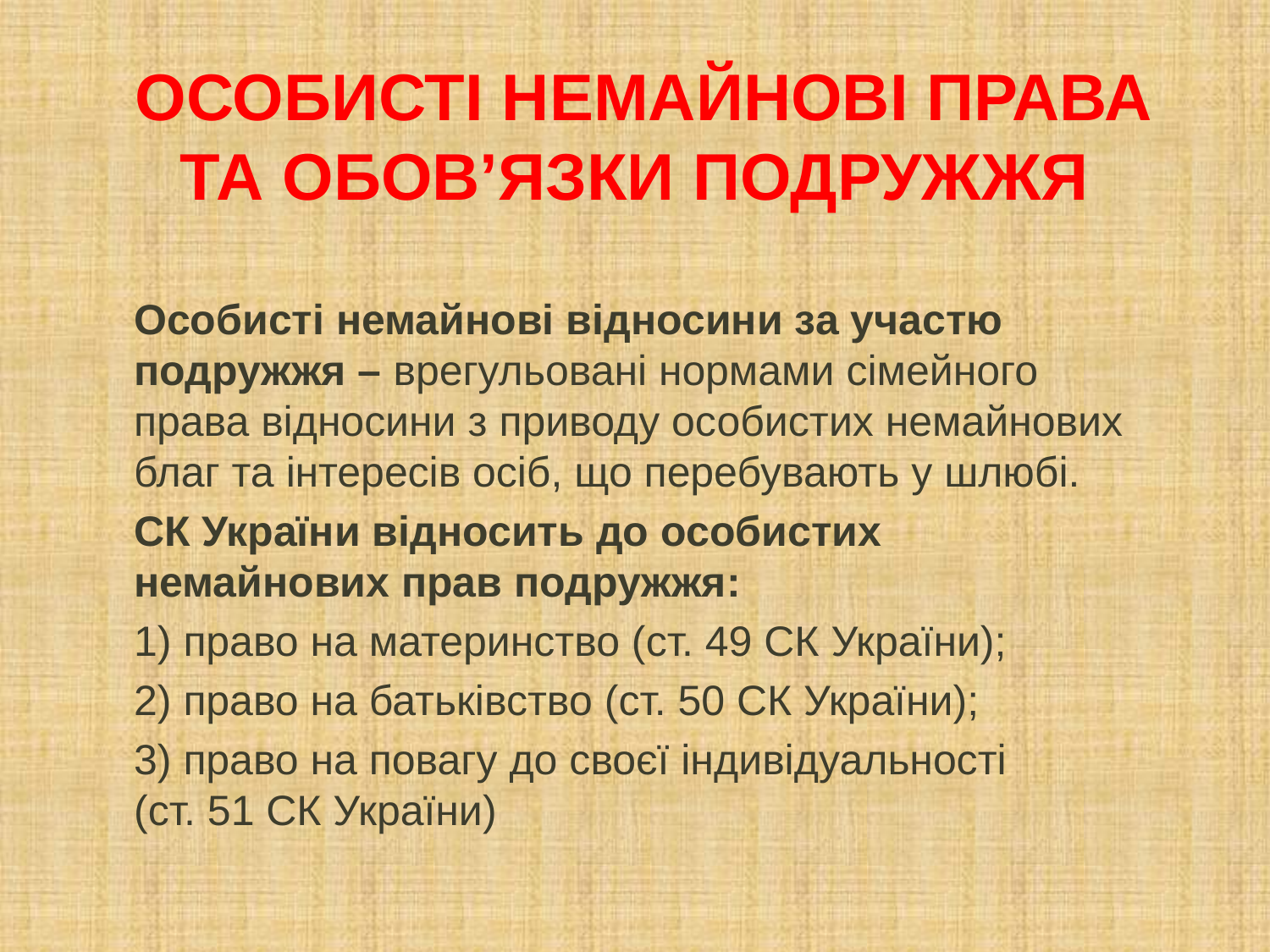

# Особисті немайнові права та обов’язки подружжя
Особисті немайнові відносини за участю подружжя – врегульовані нормами сімейного права відносини з приводу особистих немайнових благ та інтересів осіб, що перебувають у шлюбі.
СК України відносить до особистих немайнових прав подружжя:
1) право на материнство (ст. 49 СК України);
2) право на батьківство (ст. 50 СК України);
3) право на повагу до своєї індивідуальності (ст. 51 СК України)